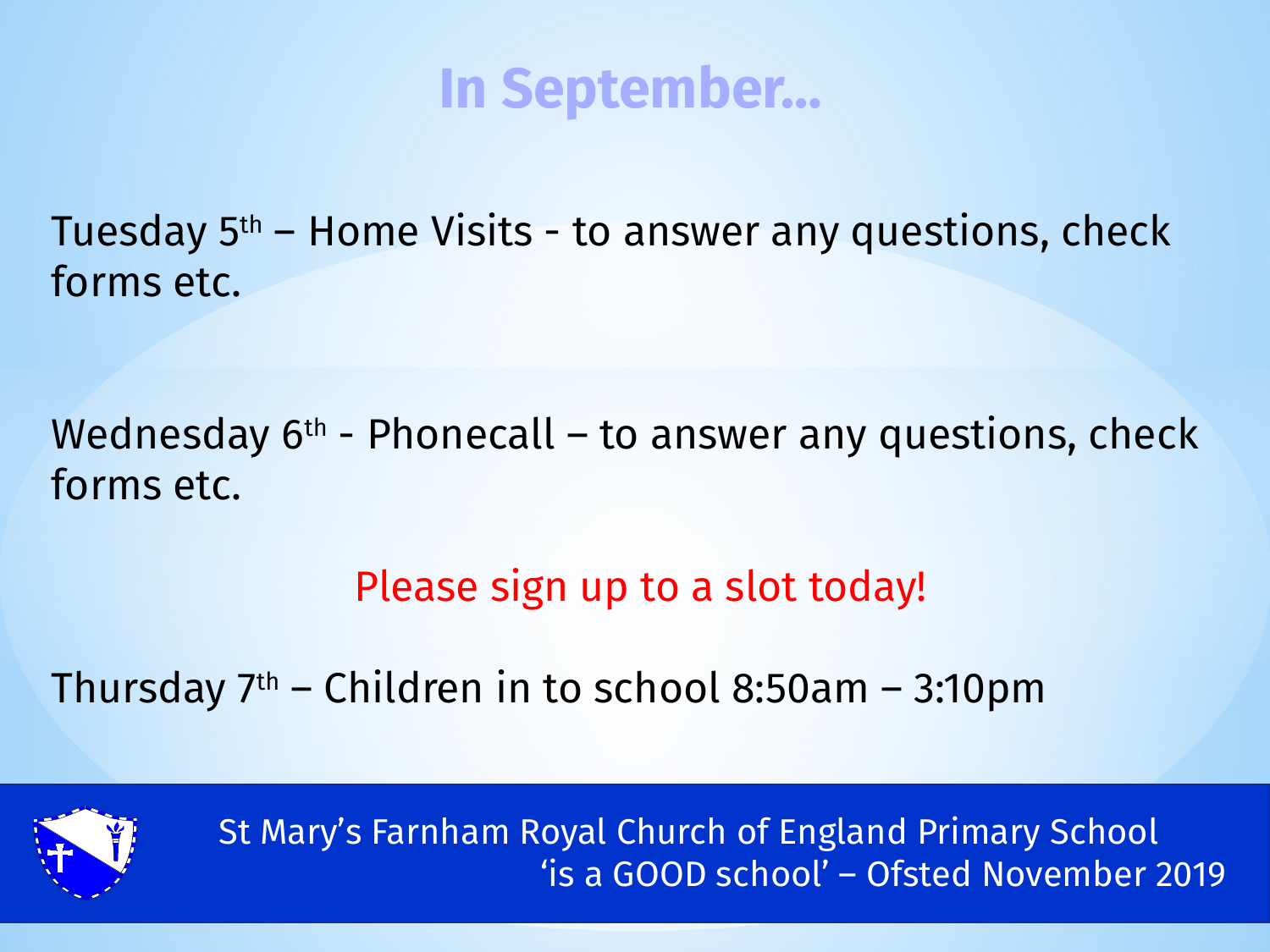

In September…

Tuesday 5th – Home Visits - to answer any questions, check forms etc.

Wednesday 6th - Phonecall – to answer any questions, check forms etc.

Please sign up to a slot today!

Thursday 7th – Children in to school 8:50am – 3:10pm

St Mary’s Farnham Royal Church of England Primary School
‘is a GOOD school’ – Ofsted November 2019